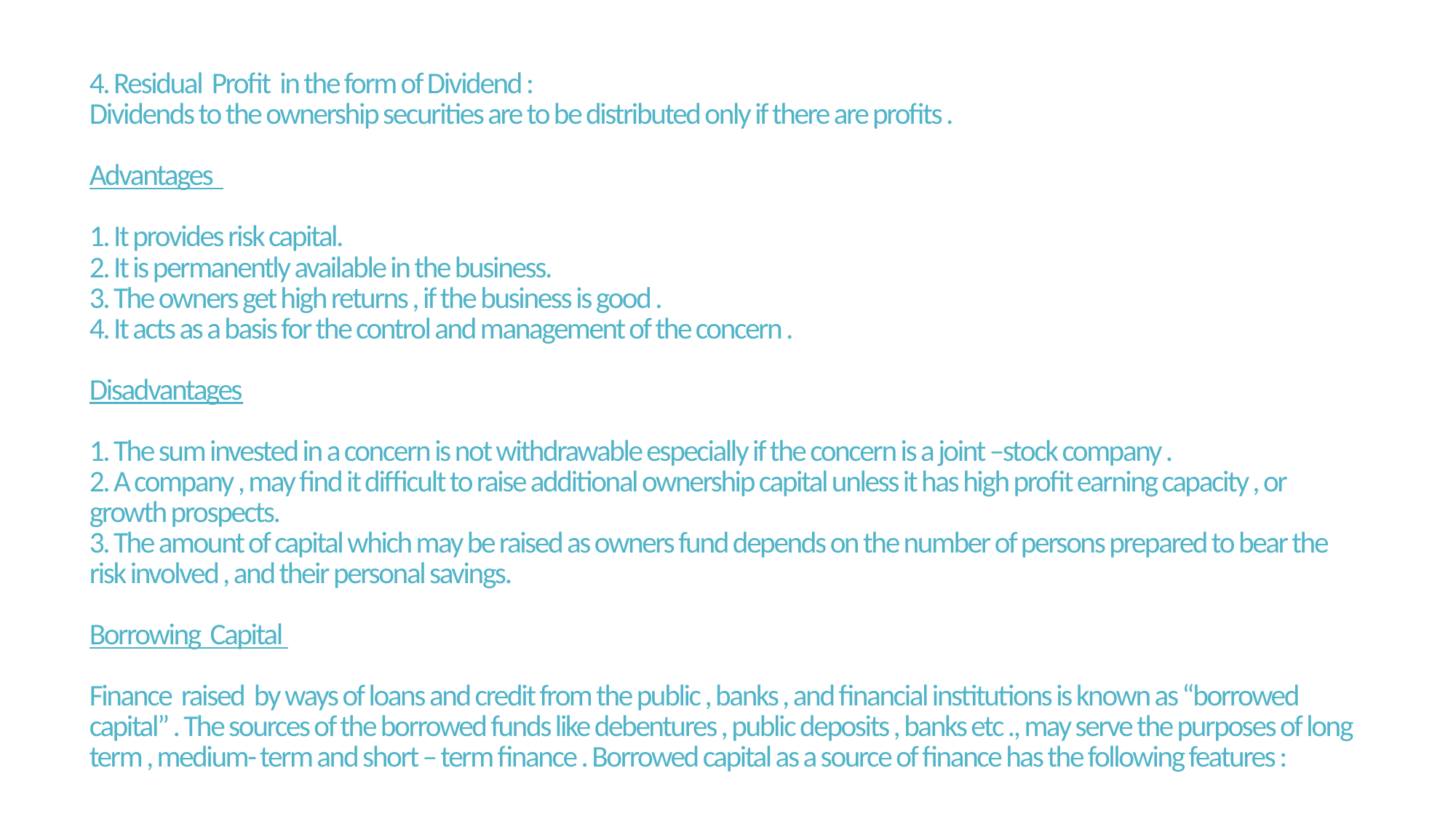

# 4. Residual  Profit  in the form of Dividend : Dividends to the ownership securities are to be distributed only if there are profits . Advantages 1. It provides risk capital. 2. It is permanently available in the business. 3. The owners get high returns , if the business is good . 4. It acts as a basis for the control and management of the concern . Disadvantages 1. The sum invested in a concern is not withdrawable especially if the concern is a joint –stock company . 2. A company , may find it difficult to raise additional ownership capital unless it has high profit earning capacity , or growth prospects. 3. The amount of capital which may be raised as owners fund depends on the number of persons prepared to bear the risk involved , and their personal savings. Borrowing  Capital Finance  raised  by ways of loans and credit from the public , banks , and financial institutions is known as “borrowed capital” . The sources of the borrowed funds like debentures , public deposits , banks etc ., may serve the purposes of long term , medium- term and short – term finance . Borrowed capital as a source of finance has the following features :